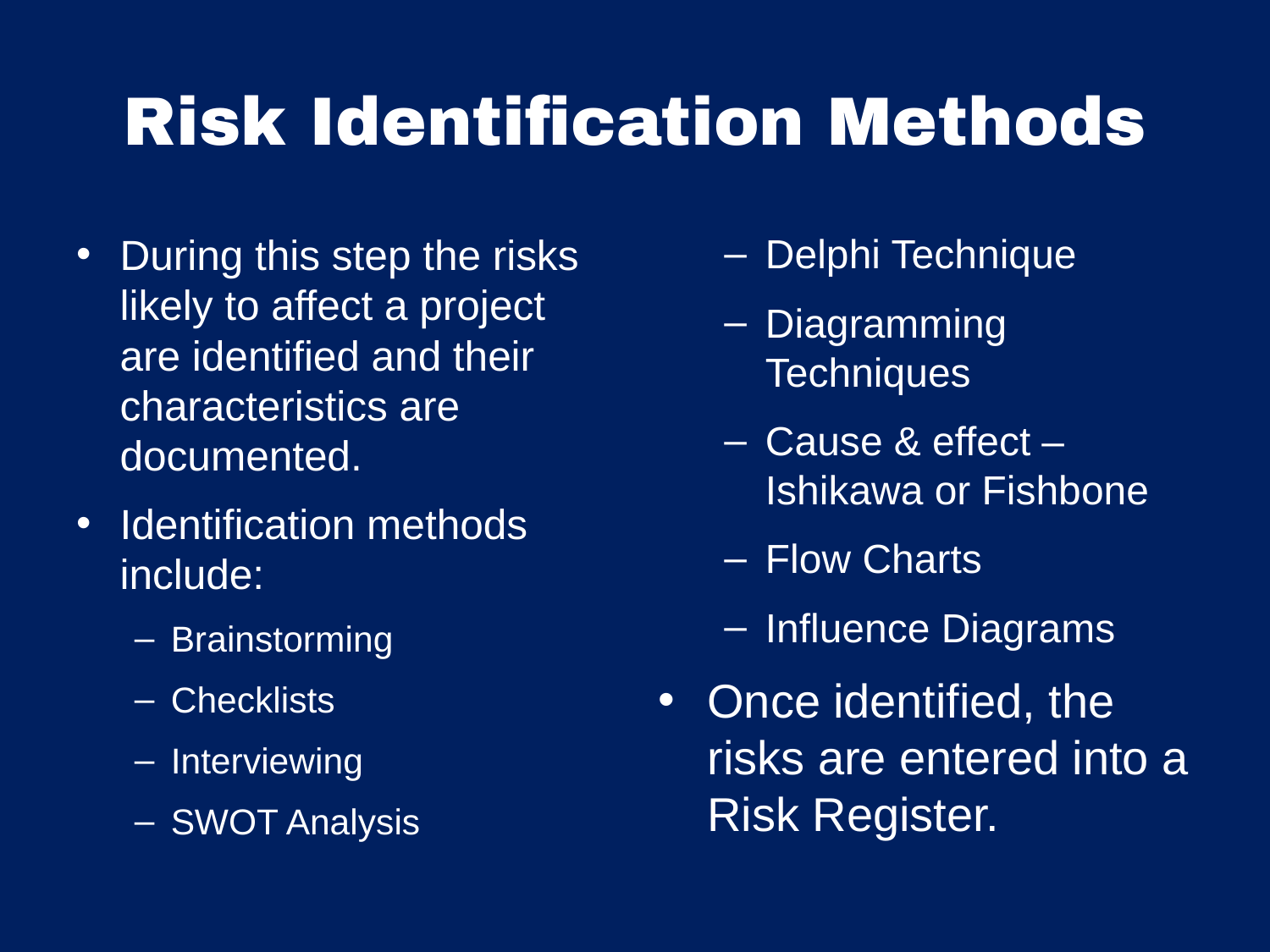

# Risk Identification Methods
During this step the risks likely to affect a project are identified and their characteristics are documented.
Identification methods include:
Brainstorming
Checklists
Interviewing
SWOT Analysis

Delphi Technique
Diagramming Techniques
Cause & effect – Ishikawa or Fishbone
Flow Charts
Influence Diagrams
Once identified, the risks are entered into a Risk Register.